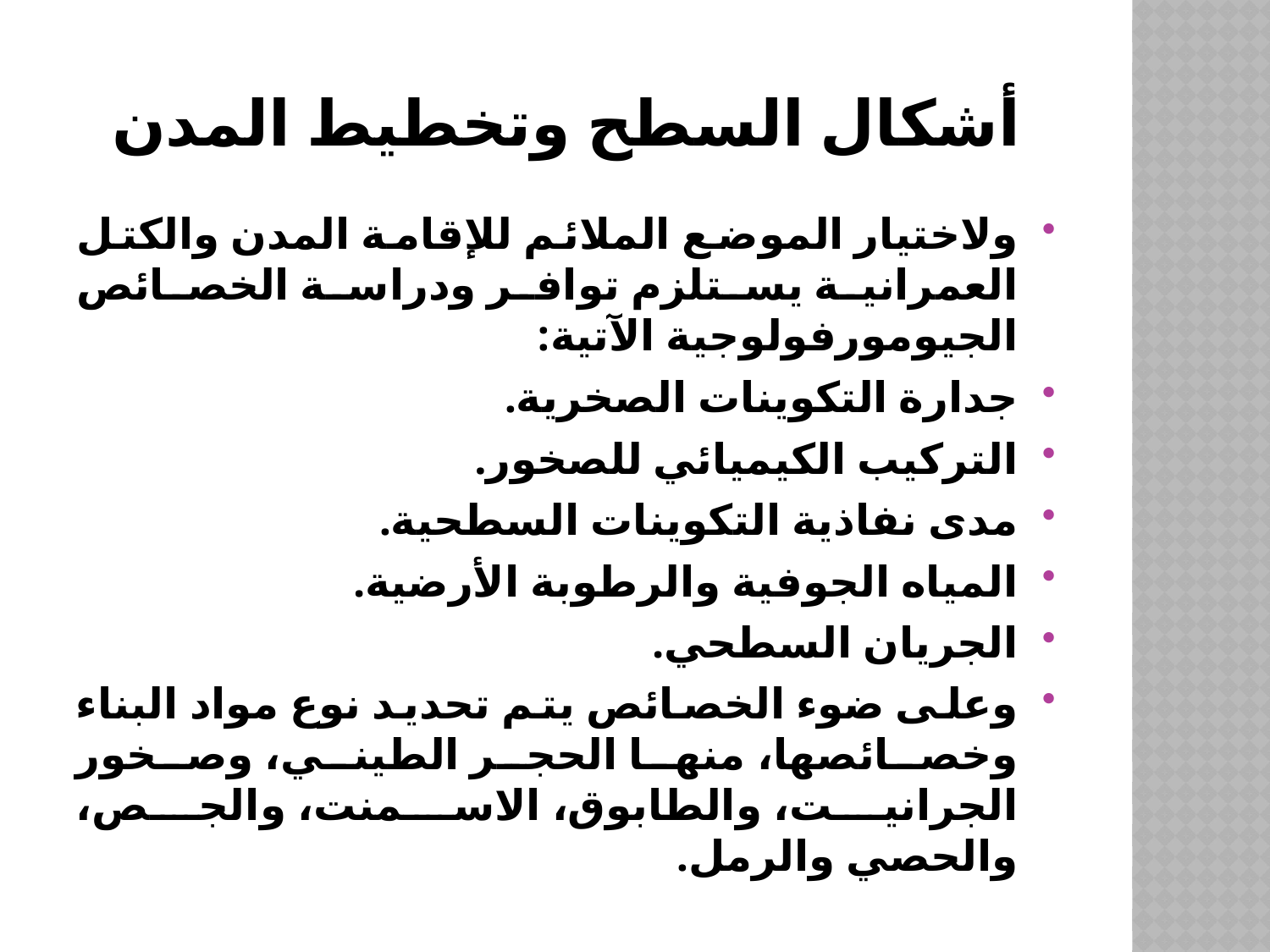

# أشكال السطح وتخطيط المدن
ولاختيار الموضع الملائم للإقامة المدن والكتل العمرانية يستلزم توافر ودراسة الخصائص الجيومورفولوجية الآتية:
جدارة التكوينات الصخرية.
التركيب الكيميائي للصخور.
مدى نفاذية التكوينات السطحية.
المياه الجوفية والرطوبة الأرضية.
الجريان السطحي.
وعلى ضوء الخصائص يتم تحديد نوع مواد البناء وخصائصها، منها الحجر الطيني، وصخور الجرانيت، والطابوق، الاسمنت، والجص، والحصي والرمل.